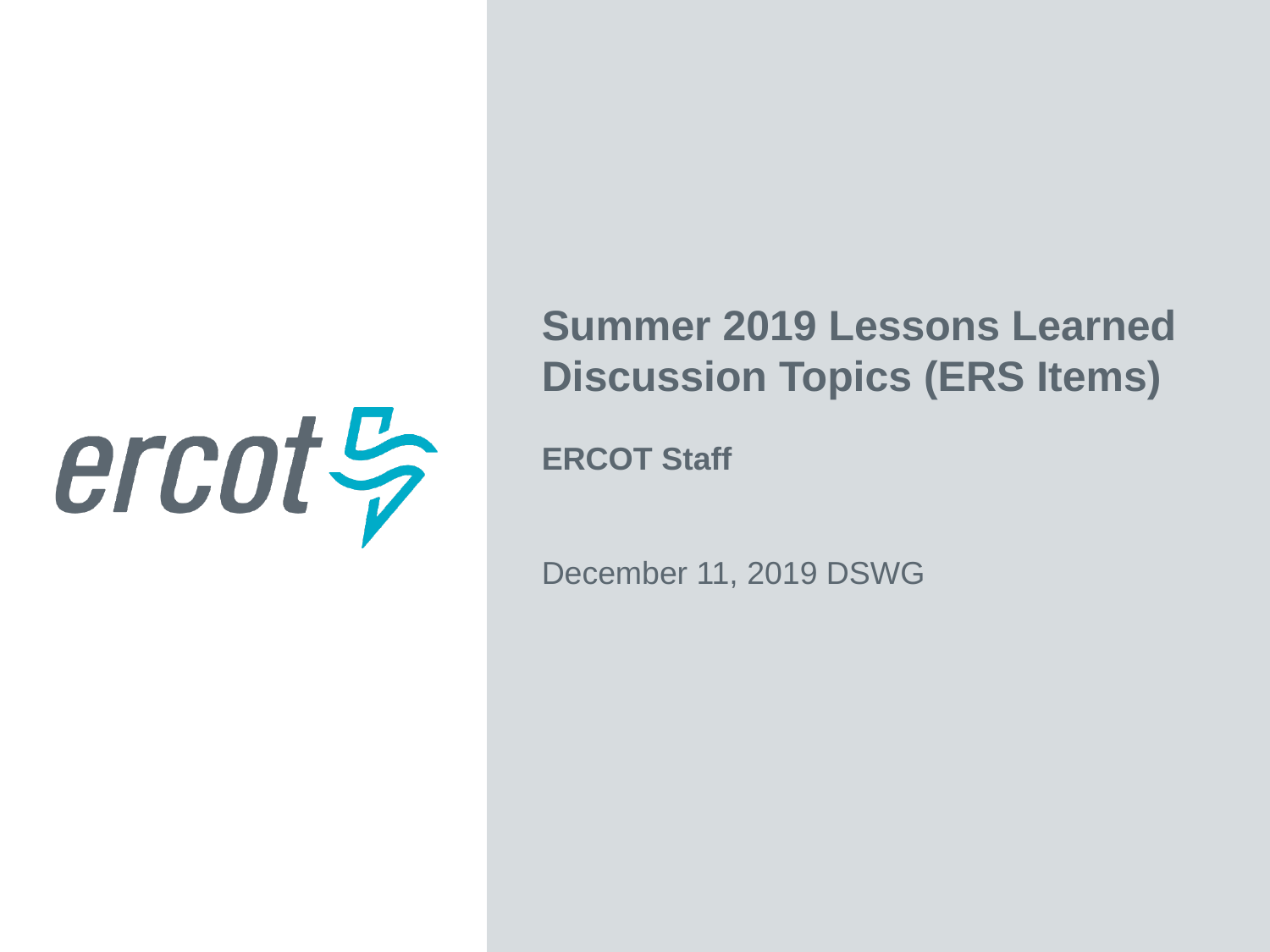

Summer 2019 Lessons Learned Discussion Topics (ERS Items)

ERCOT Staff

December 11, 2019 DSWG